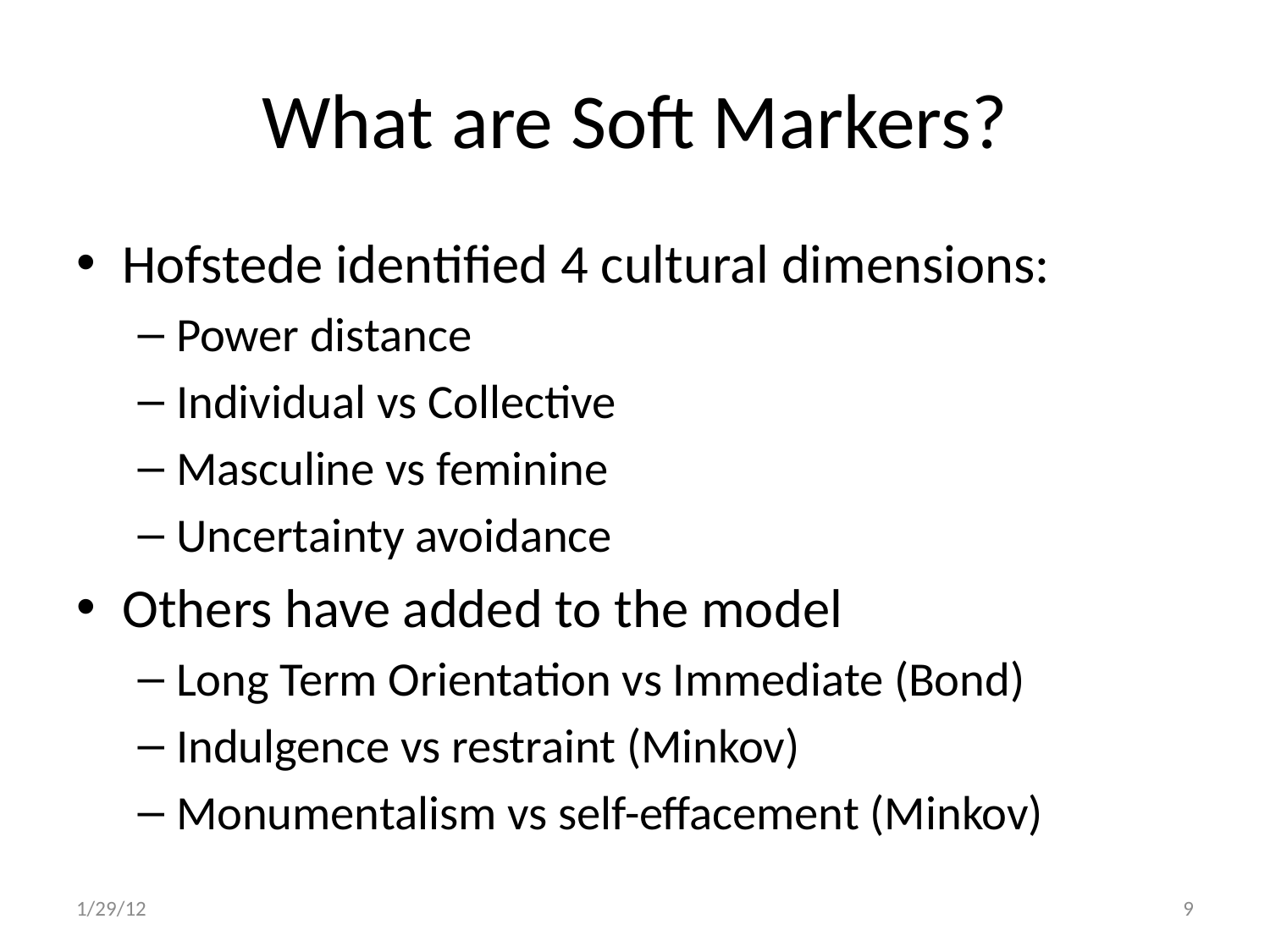

# What are Soft Markers?
Hofstede identified 4 cultural dimensions:
Power distance
Individual vs Collective
Masculine vs feminine
Uncertainty avoidance
Others have added to the model
Long Term Orientation vs Immediate (Bond)
Indulgence vs restraint (Minkov)
Monumentalism vs self-effacement (Minkov)
1/29/12
9